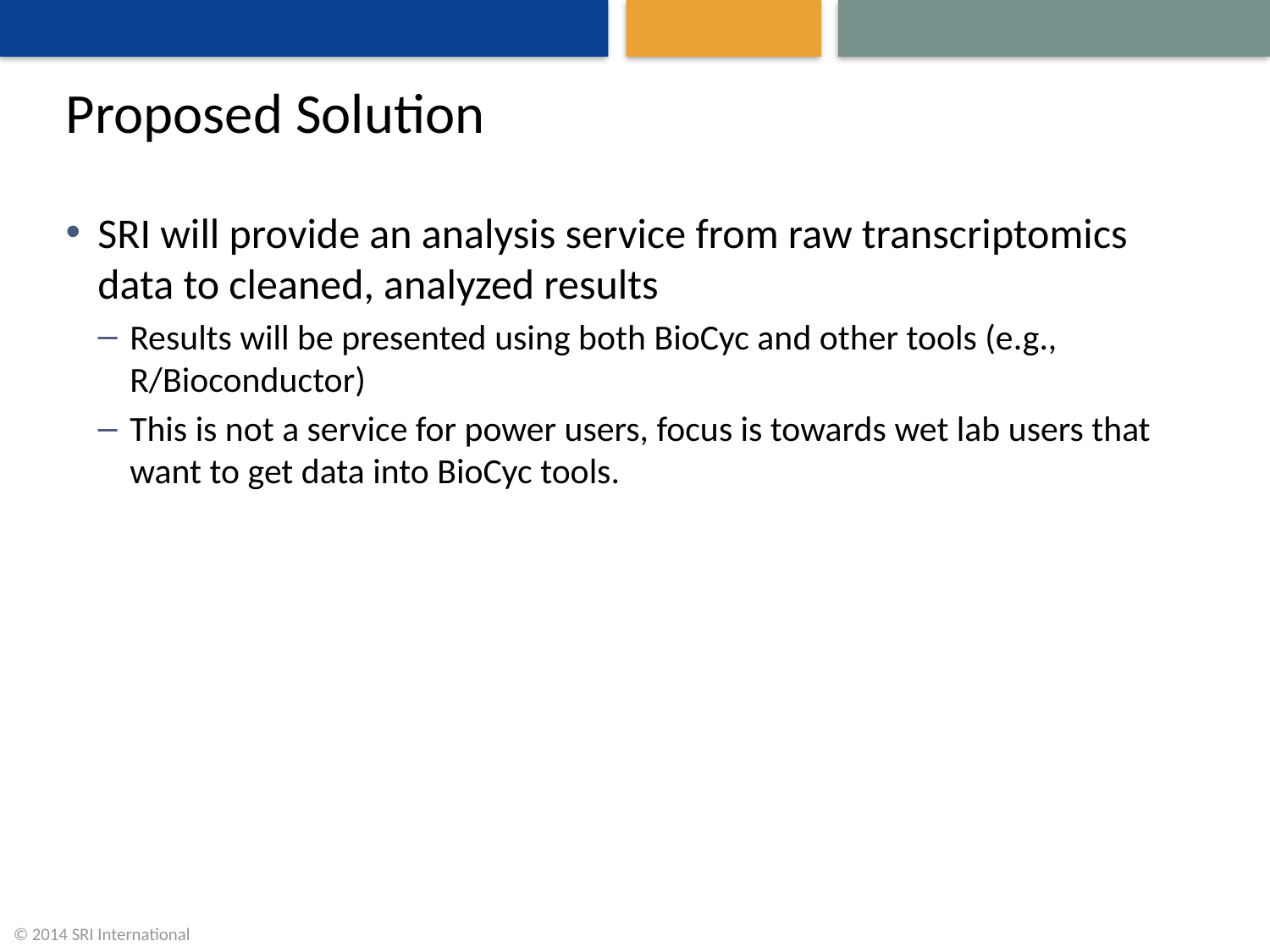

# Proposed Solution
SRI will provide an analysis service from raw transcriptomics data to cleaned, analyzed results
Results will be presented using both BioCyc and other tools (e.g., R/Bioconductor)
This is not a service for power users, focus is towards wet lab users that want to get data into BioCyc tools.